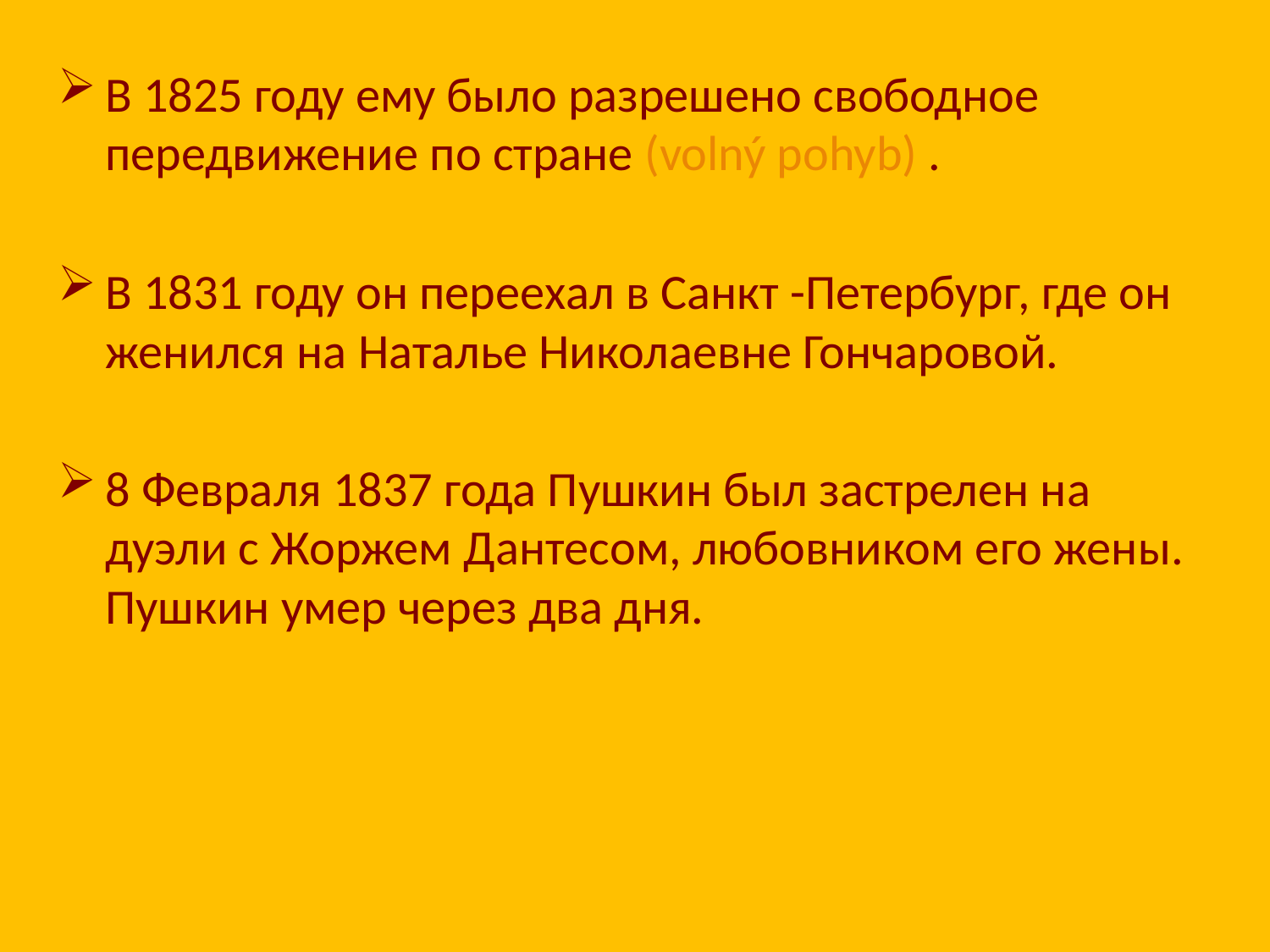

В 1825 году ему было разрешено свободноe передвижение по стране (volný pohyb) .

В 1831 году он переехал в Санкт -Петербург, где он женился на Наталье Николаевне Гончаровой.

8 Февраля 1837 года Пушкин был застрелен на дуэли с Жоржем Дантесом, любовником его жены. Пушкин умер через два дня.